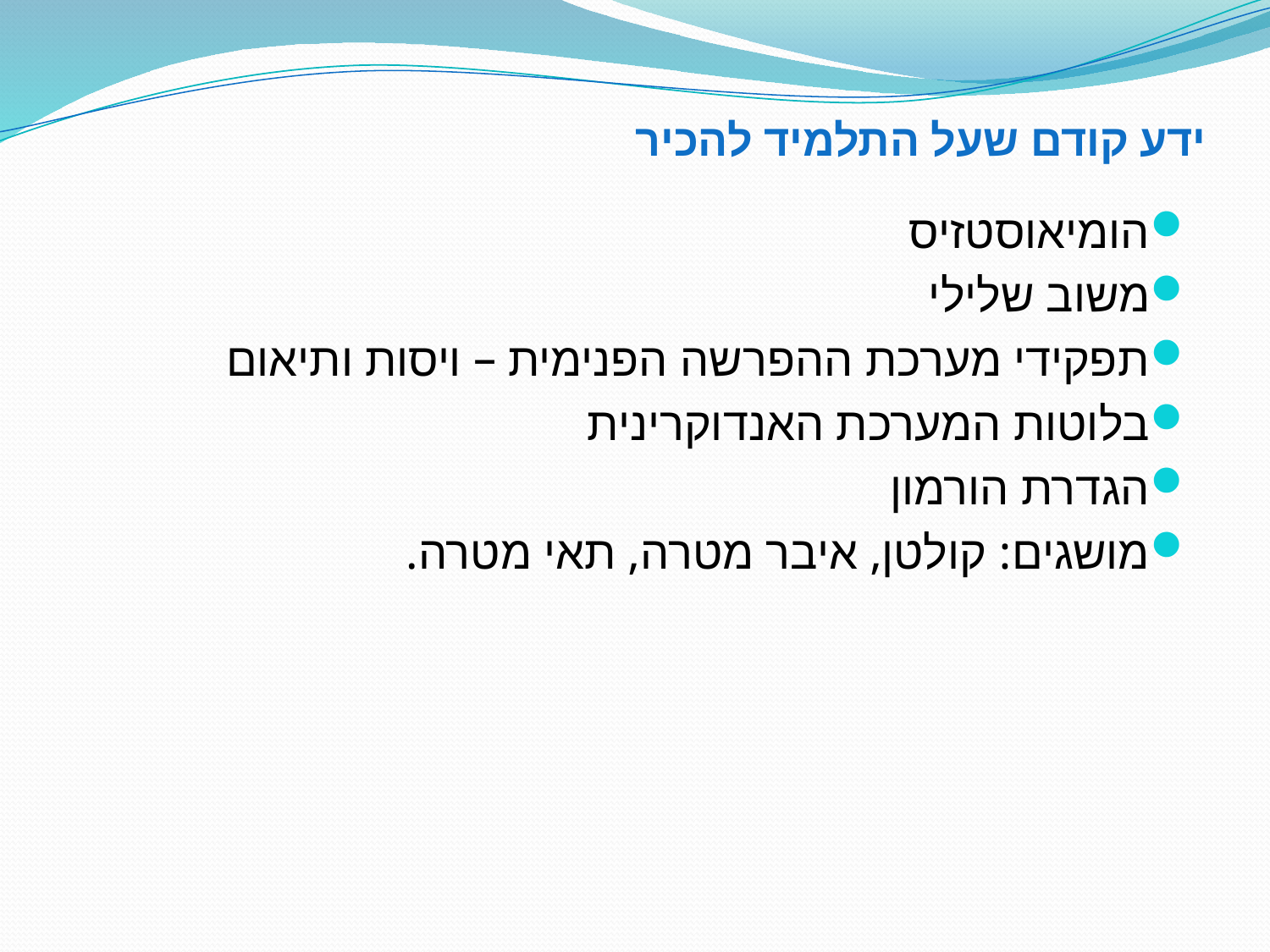

# ידע קודם שעל התלמיד להכיר
הומיאוסטזיס
משוב שלילי
תפקידי מערכת ההפרשה הפנימית – ויסות ותיאום
בלוטות המערכת האנדוקרינית
הגדרת הורמון
מושגים: קולטן, איבר מטרה, תאי מטרה.